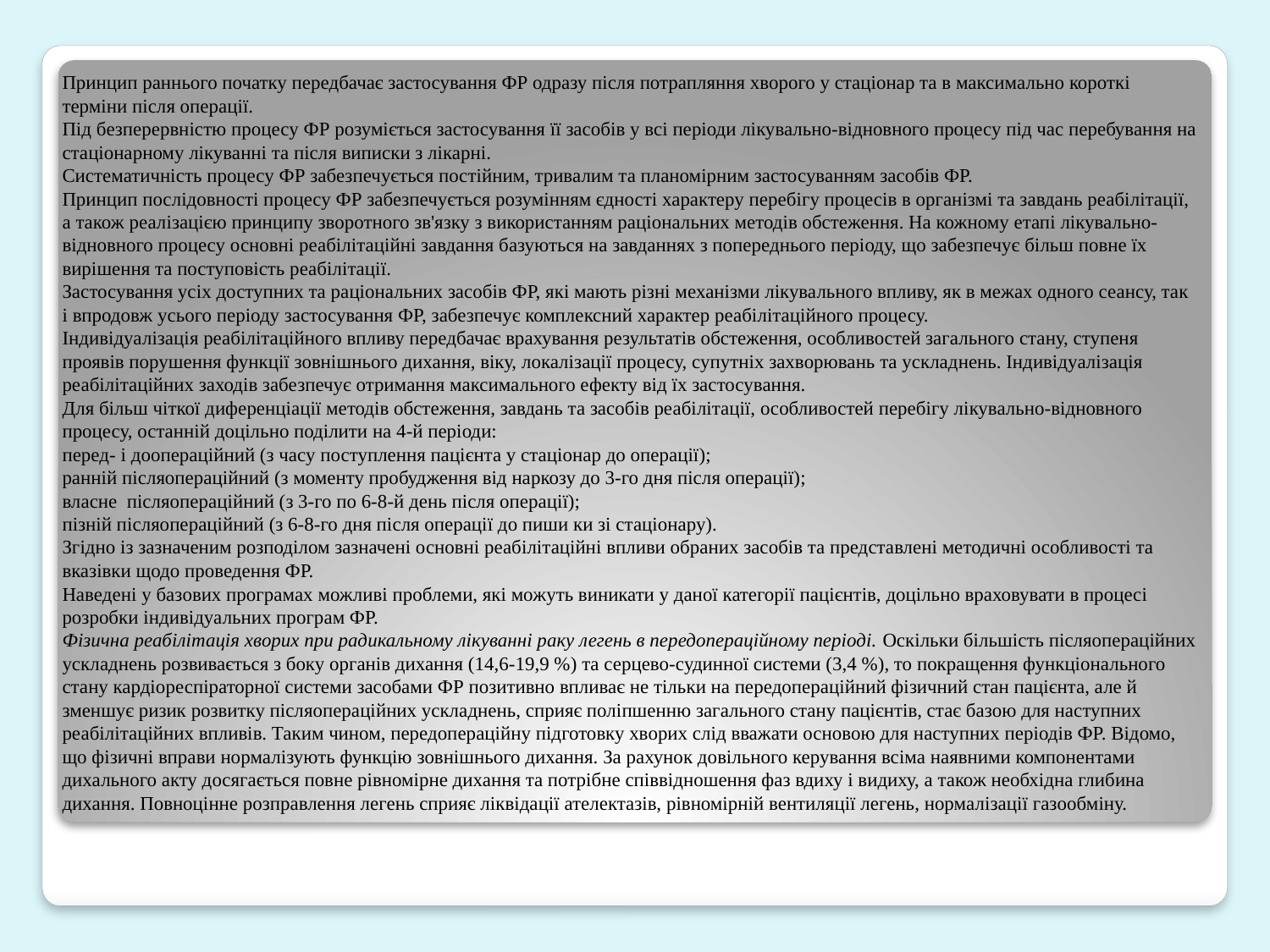

Принцип раннього початку передбачає застосування ФР одразу після потрапляння хворого у стаціонар та в максимально короткі терміни після операції.
Під безперервністю процесу ФР розуміється застосування її засобів у всі періоди лікувально-відновного процесу під час перебування на стаціонарному лікуванні та після виписки з лікарні.
Систематичність процесу ФР забезпечується постійним, тривалим та планомірним застосуванням засобів ФР.
Принцип послідовності процесу ФР забезпечується розумінням єдності характеру перебігу процесів в організмі та завдань реабілітації, а також реалізацією принципу зворотного зв'язку з використанням раціональних методів обстеження. На кожному етапі лікувально-відновного процесу основні реабілітаційні завдання базуються на завданнях з попереднього періоду, що забезпечує більш повне їх вирішення та поступовість реабілітації.
Застосування усіх доступних та раціональних засобів ФР, які мають різні механізми лікувального впливу, як в межах одного сеансу, так і впродовж усього періоду застосування ФР, забезпечує комплексний характер реабілітаційного процесу.
Індивідуалізація реабілітаційного впливу передбачає врахування результатів обстеження, особливостей загального стану, ступеня проявів порушення функції зовнішнього дихання, віку, локалізації процесу, супутніх захворювань та ускладнень. Індивідуалізація реабілітаційних заходів забезпечує отримання максимального ефекту від їх застосування.
Для більш чіткої диференціації методів обстеження, завдань та засобів реабілітації, особливостей перебігу лікувально-відновного процесу, останній доцільно поділити на 4-й періоди:
перед- і доопераційний (з часу поступлення пацієнта у стаціонар до операції);
ранній післяопераційний (з моменту пробудження від наркозу до 3-го дня після операції);
власне  післяопераційний (з 3-го по 6-8-й день після операції);
пізній післяопераційний (з 6-8-го дня після операції до пиши ки зі стаціонару).
Згідно із зазначеним розподілом зазначені основні реабілітаційні впливи обраних засобів та представлені методичні особливості та вказівки щодо проведення ФР.
Наведені у базових програмах можливі проблеми, які можуть виникати у даної категорії пацієнтів, доцільно враховувати в процесі розробки індивідуальних програм ФР.
Фізична реабілітація хворих при радикальному лікуванні раку легень в передопераційному періоді. Оскільки більшість післяопераційних ускладнень розвивається з боку органів дихання (14,6-19,9 %) та серцево-судинної системи (3,4 %), то покращення функціонального стану кардіореспіраторної системи засобами ФР позитивно впливає не тільки на передопераційний фізичний стан пацієнта, але й зменшує ризик розвитку післяопераційних ускладнень, сприяє поліпшенню загального стану пацієнтів, стає базою для наступних реабілітаційних впливів. Таким чином, передопераційну підготовку хворих слід вважати основою для наступних періодів ФР. Відомо, що фізичні вправи нормалізують функцію зовнішнього дихання. За рахунок довільного керування всіма наявними компонентами дихального акту досягається повне рівномірне дихання та потрібне співвідношення фаз вдиху і видиху, а також необхідна глибина дихання. Повноцінне розправлення легень сприяє ліквідації ателектазів, рівномірній вентиляції легень, нормалізації газообміну.